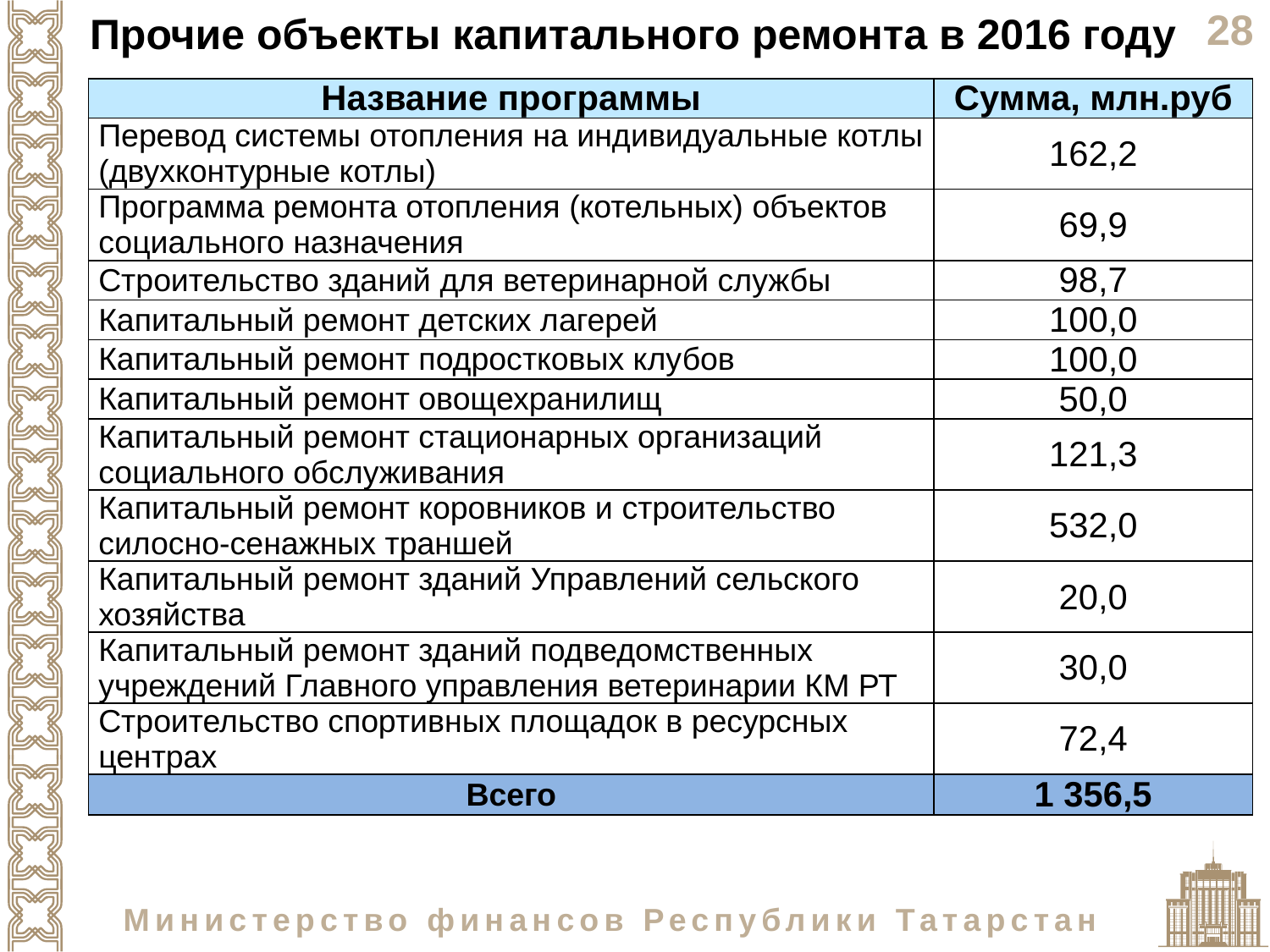

Прочие объекты капитального ремонта в 2016 году
| Название программы | Сумма, млн.руб |
| --- | --- |
| Перевод системы отопления на индивидуальные котлы (двухконтурные котлы) | 162,2 |
| Программа ремонта отопления (котельных) объектов социального назначения | 69,9 |
| Строительство зданий для ветеринарной службы | 98,7 |
| Капитальный ремонт детских лагерей | 100,0 |
| Капитальный ремонт подростковых клубов | 100,0 |
| Капитальный ремонт овощехранилищ | 50,0 |
| Капитальный ремонт стационарных организаций социального обслуживания | 121,3 |
| Капитальный ремонт коровников и строительство силосно-сенажных траншей | 532,0 |
| Капитальный ремонт зданий Управлений сельского хозяйства | 20,0 |
| Капитальный ремонт зданий подведомственных учреждений Главного управления ветеринарии КМ РТ | 30,0 |
| Строительство спортивных площадок в ресурсных центрах | 72,4 |
| Всего | 1 356,5 |